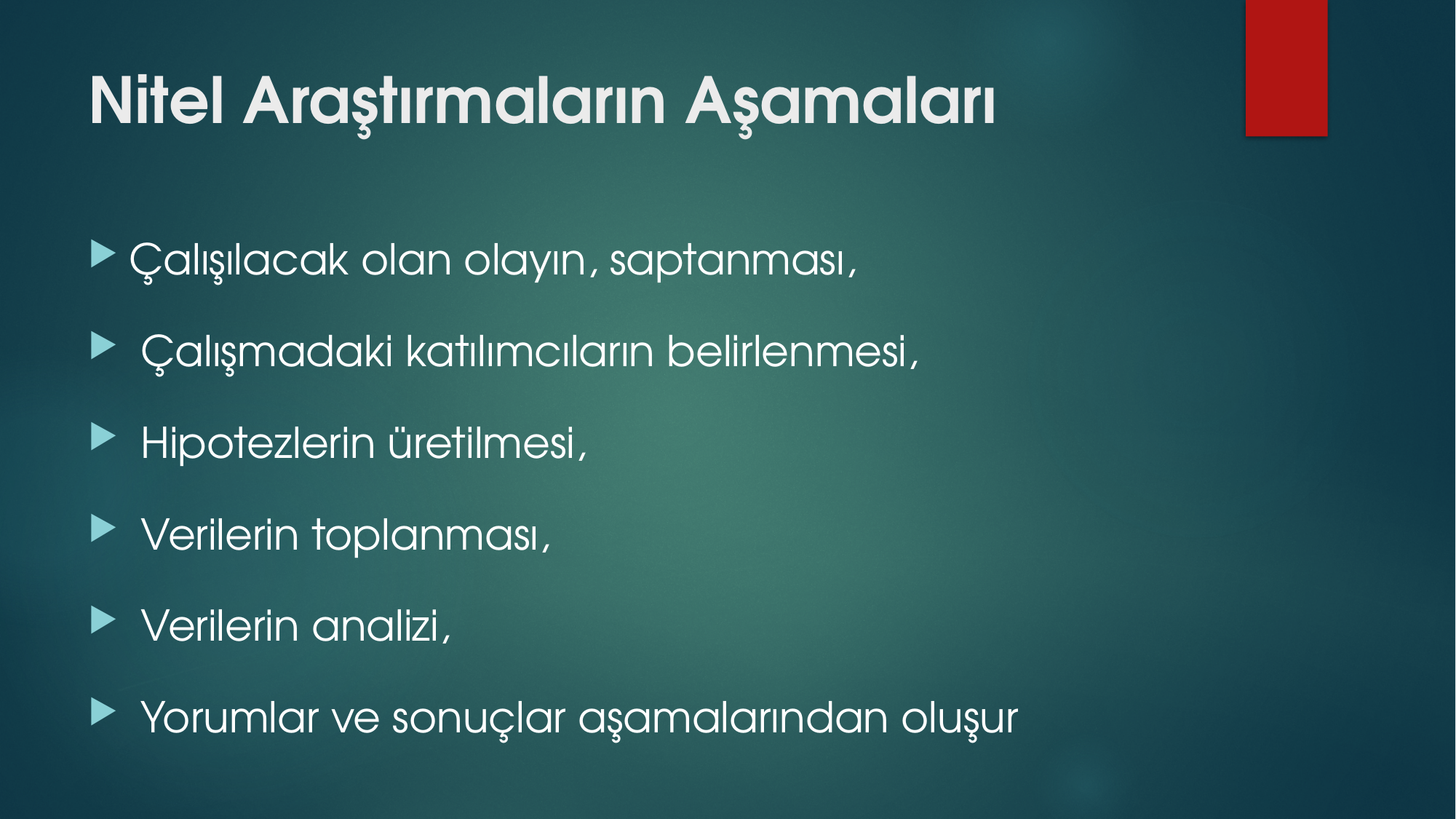

# Nitel Araştırmaların Aşamaları
Çalışılacak olan olayın, saptanması,
 Çalışmadaki katılımcıların belirlenmesi,
 Hipotezlerin üretilmesi,
 Verilerin toplanması,
 Verilerin analizi,
 Yorumlar ve sonuçlar aşamalarından oluşur